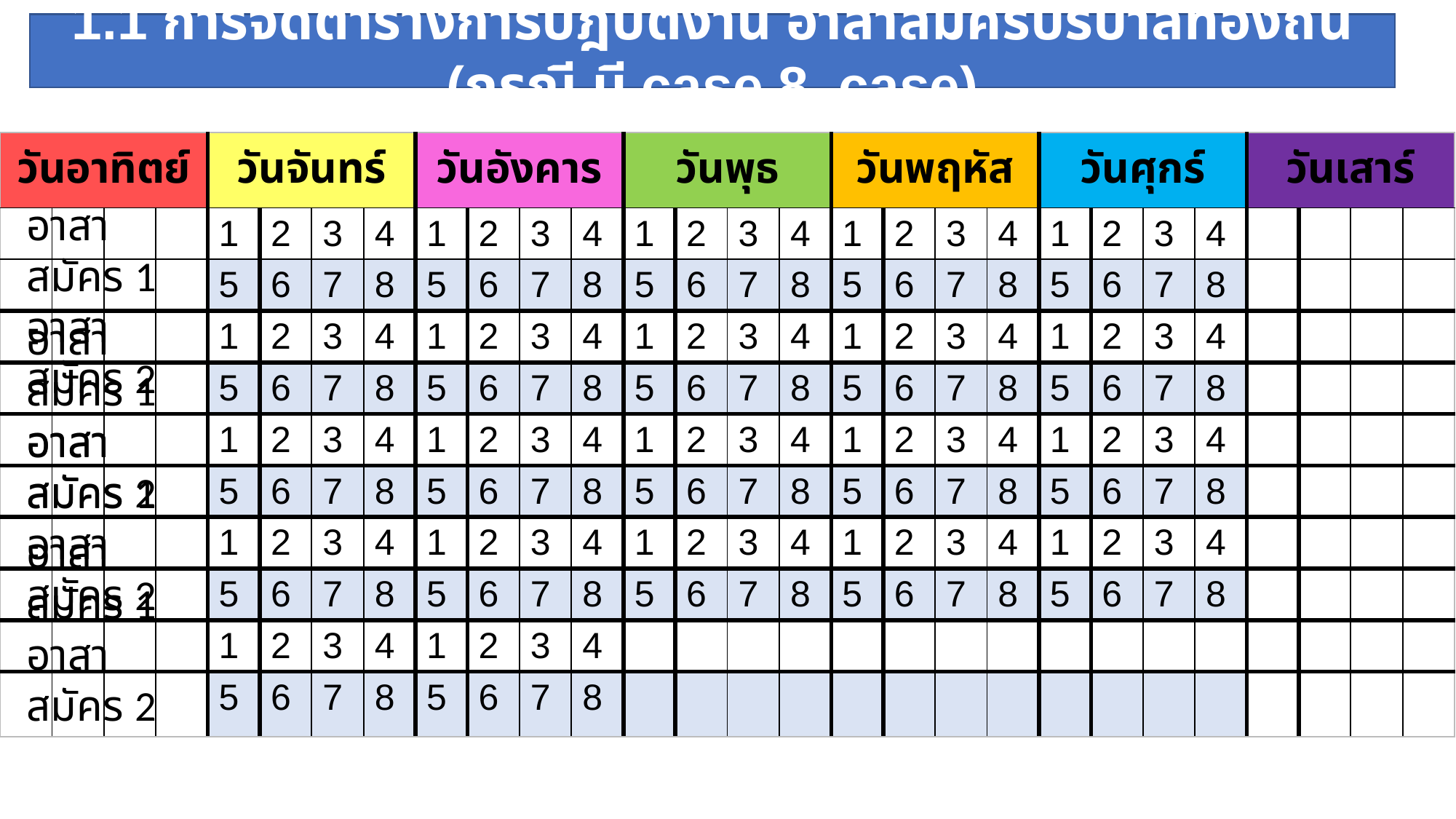

1.1 การจัดตารางการปฎิบัติงาน อาสาสมัครบริบาลท้องถิ่น (กรณี มี case 8  case)
| วันอาทิตย์ |  |  |  | วันจันทร์ |  |  |  | วันอังคาร |  |  |  | วันพุธ |  |  |  | วันพฤหัส |  |  |  | วันศุกร์ |  |  |  | วันเสาร์ |  |  |  |
| --- | --- | --- | --- | --- | --- | --- | --- | --- | --- | --- | --- | --- | --- | --- | --- | --- | --- | --- | --- | --- | --- | --- | --- | --- | --- | --- | --- |
|  |  |  |  | 1 | 2 | 3 | 4 | 1 | 2 | 3 | 4 | 1 | 2 | 3 | 4 | 1 | 2 | 3 | 4 | 1 | 2 | 3 | 4 |  |  |  |  |
|  |  |  |  | 5 | 6 | 7 | 8 | 5 | 6 | 7 | 8 | 5 | 6 | 7 | 8 | 5 | 6 | 7 | 8 | 5 | 6 | 7 | 8 |  |  |  |  |
|  |  |  |  | 1 | 2 | 3 | 4 | 1 | 2 | 3 | 4 | 1 | 2 | 3 | 4 | 1 | 2 | 3 | 4 | 1 | 2 | 3 | 4 |  |  |  |  |
|  |  |  |  | 5 | 6 | 7 | 8 | 5 | 6 | 7 | 8 | 5 | 6 | 7 | 8 | 5 | 6 | 7 | 8 | 5 | 6 | 7 | 8 |  |  |  |  |
|  |  |  |  | 1 | 2 | 3 | 4 | 1 | 2 | 3 | 4 | 1 | 2 | 3 | 4 | 1 | 2 | 3 | 4 | 1 | 2 | 3 | 4 |  |  |  |  |
|  |  |  |  | 5 | 6 | 7 | 8 | 5 | 6 | 7 | 8 | 5 | 6 | 7 | 8 | 5 | 6 | 7 | 8 | 5 | 6 | 7 | 8 |  |  |  |  |
|  |  |  |  | 1 | 2 | 3 | 4 | 1 | 2 | 3 | 4 | 1 | 2 | 3 | 4 | 1 | 2 | 3 | 4 | 1 | 2 | 3 | 4 |  |  |  |  |
|  |  |  |  | 5 | 6 | 7 | 8 | 5 | 6 | 7 | 8 | 5 | 6 | 7 | 8 | 5 | 6 | 7 | 8 | 5 | 6 | 7 | 8 |  |  |  |  |
|  |  |  |  | 1 | 2 | 3 | 4 | 1 | 2 | 3 | 4 |  |  |  |  |  |  |  |  |  |  |  |  |  |  |  |  |
|  |  |  |  | 5 | 6 | 7 | 8 | 5 | 6 | 7 | 8 |  |  |  |  |  |  |  |  |  |  |  |  |  |  |  |  |
อาสาสมัคร 1
อาสาสมัคร 2
อาสาสมัคร 1
อาสาสมัคร 2
อาสาสมัคร 1
อาสาสมัคร 2
อาสาสมัคร 1
อาสาสมัคร 2